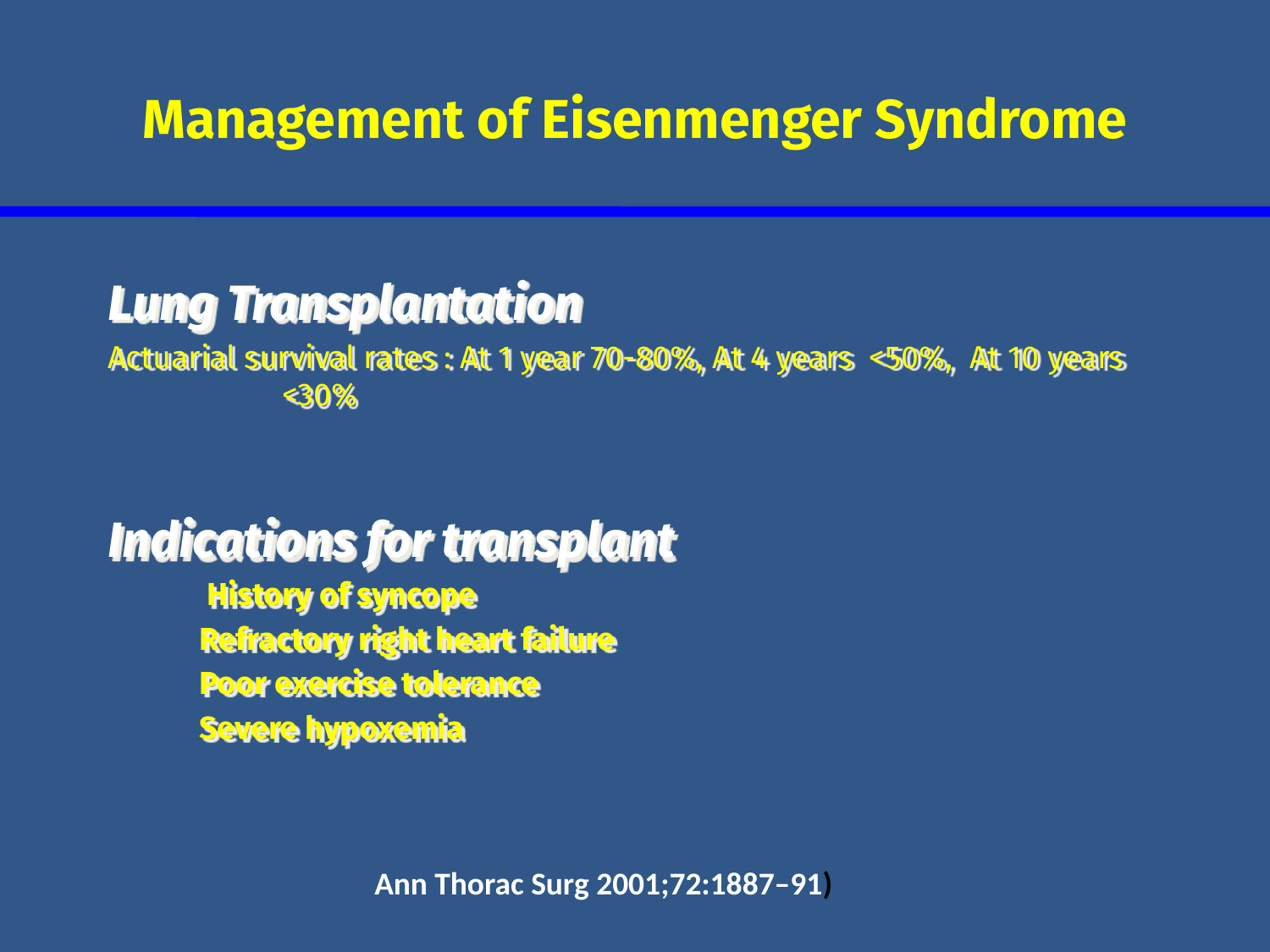

# Management of Eisenmenger Syndrome

Lung Transplantation
Actuarial survival rates : At 1 year 70-80%, At 4 years  <50%,  At 10 years	<30%

Indications for transplant
             History of syncope
            Refractory right heart failure
            Poor exercise tolerance
            Severe hypoxemia
                                        Ann Thorac Surg 2001;72:1887–91)